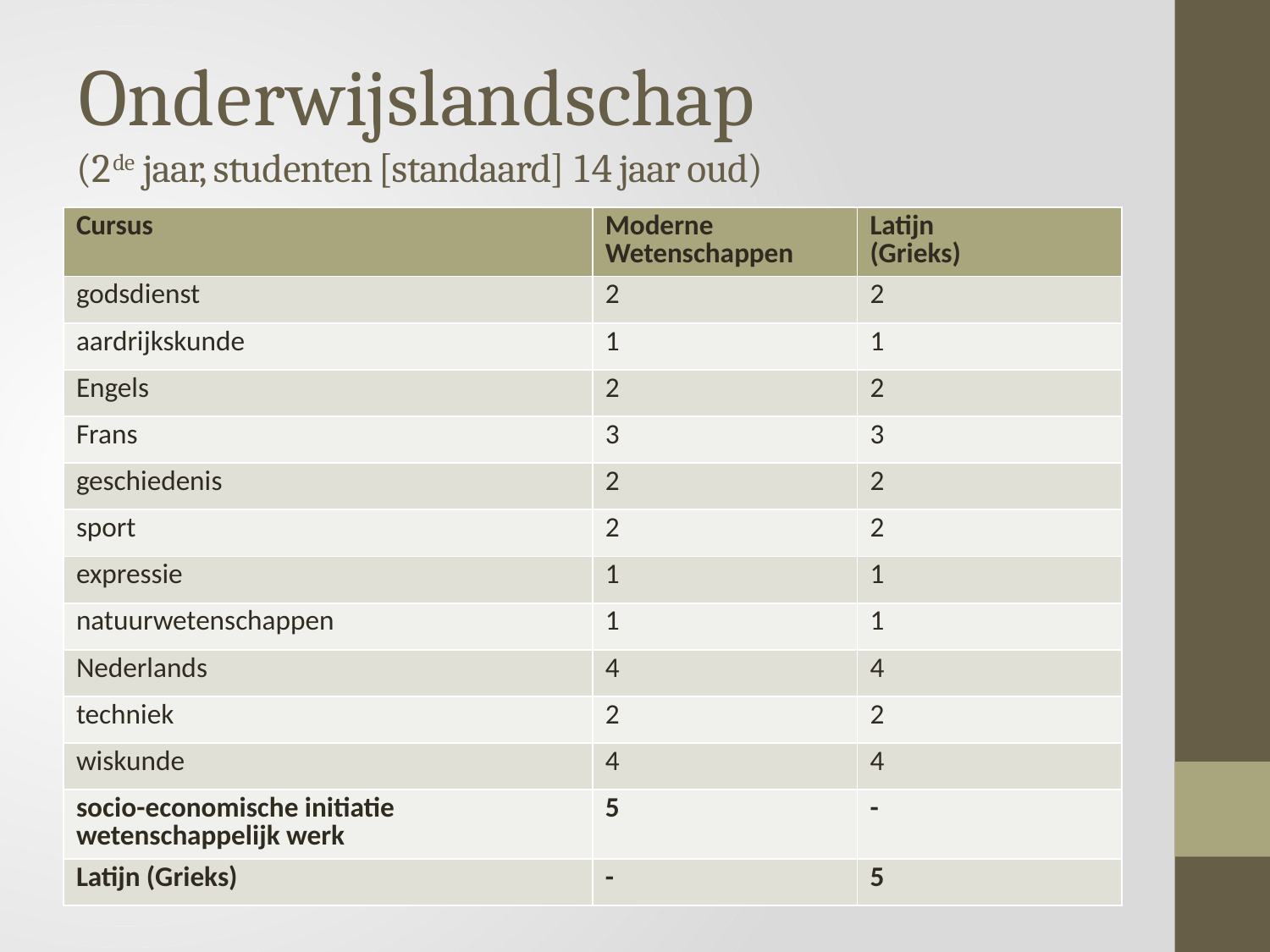

# Onderwijslandschap (2de jaar, studenten [standaard] 14 jaar oud)
| Cursus | Moderne Wetenschappen | Latijn (Grieks) |
| --- | --- | --- |
| godsdienst | 2 | 2 |
| aardrijkskunde | 1 | 1 |
| Engels | 2 | 2 |
| Frans | 3 | 3 |
| geschiedenis | 2 | 2 |
| sport | 2 | 2 |
| expressie | 1 | 1 |
| natuurwetenschappen | 1 | 1 |
| Nederlands | 4 | 4 |
| techniek | 2 | 2 |
| wiskunde | 4 | 4 |
| socio-economische initiatie wetenschappelijk werk | 5 | - |
| Latijn (Grieks) | - | 5 |